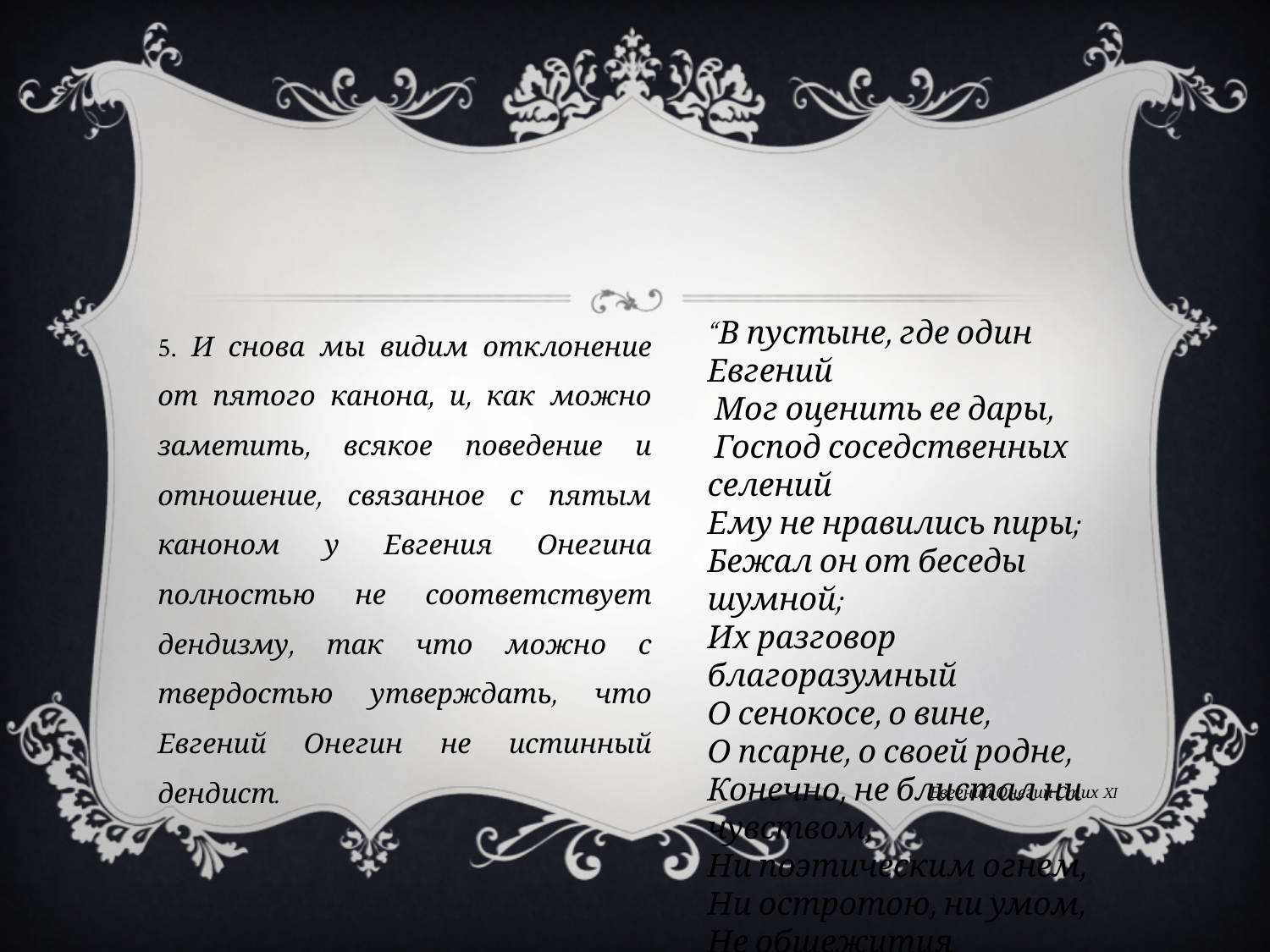

5. И снова мы видим отклонение от пятого канона, и, как можно заметить, всякое поведение и отношение, связанное с пятым каноном у Евгения Онегина полностью не соответствует дендизму, так что можно с твердостью утверждать, что Евгений Онегин не истинный дендист.
“В пустыне, где один Евгений
 Мог оценить ее дары,
 Господ соседственных селений
Ему не нравились пиры;
Бежал он от беседы шумной;
Их разговор благоразумный
О сенокосе, о вине,
О псарне, о своей родне,
Конечно, не блистал ни чувством,
Ни поэтическим огнем,
Ни остротою, ни умом,
Не общежития искусством…”
Евгений Онегин Стих XI